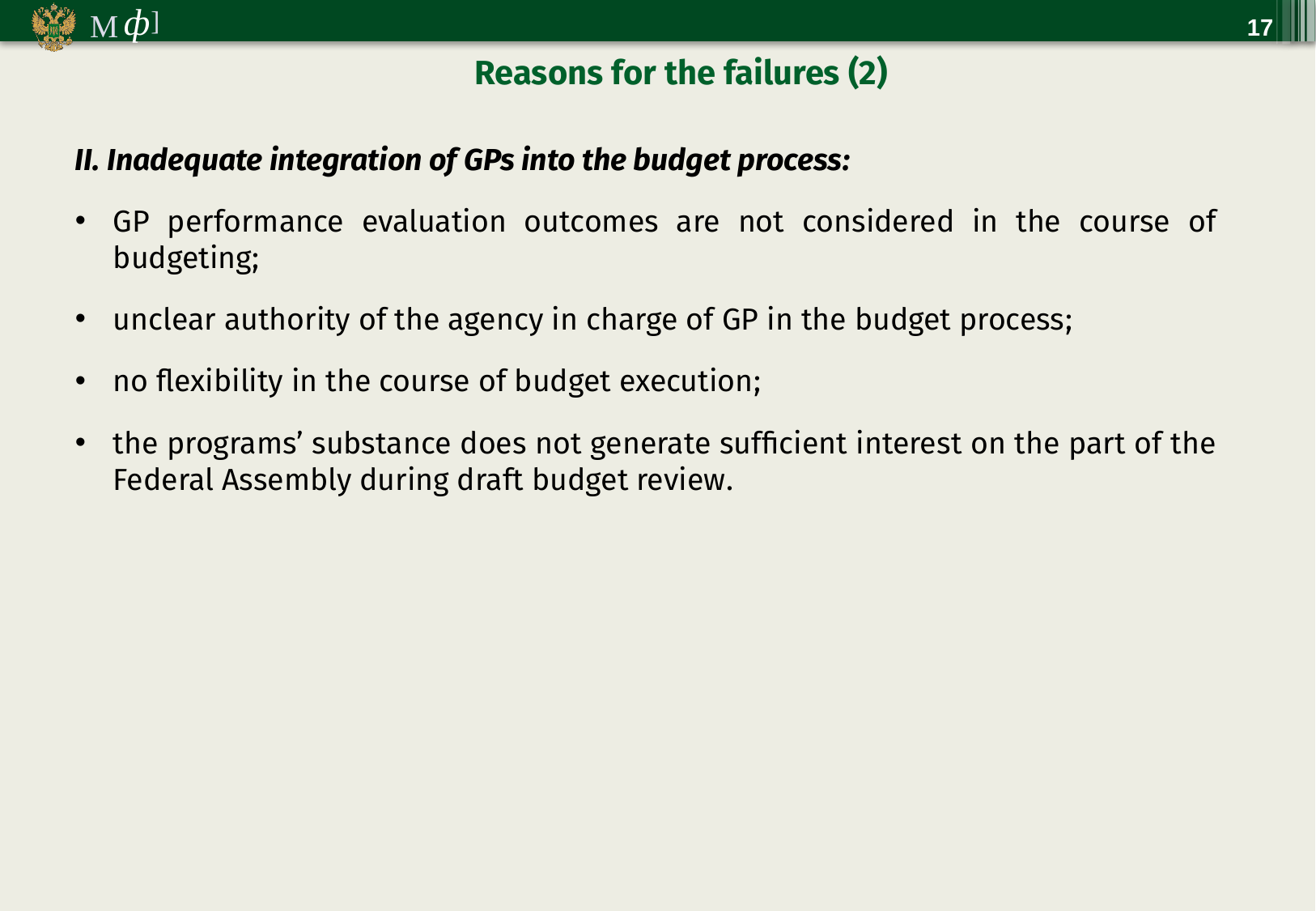

17
Reasons for the failures (2)
II. Inadequate integration of GPs into the budget process:
GP performance evaluation outcomes are not considered in the course of budgeting;
unclear authority of the agency in charge of GP in the budget process;
no flexibility in the course of budget execution;
the programs’ substance does not generate sufficient interest on the part of the Federal Assembly during draft budget review.